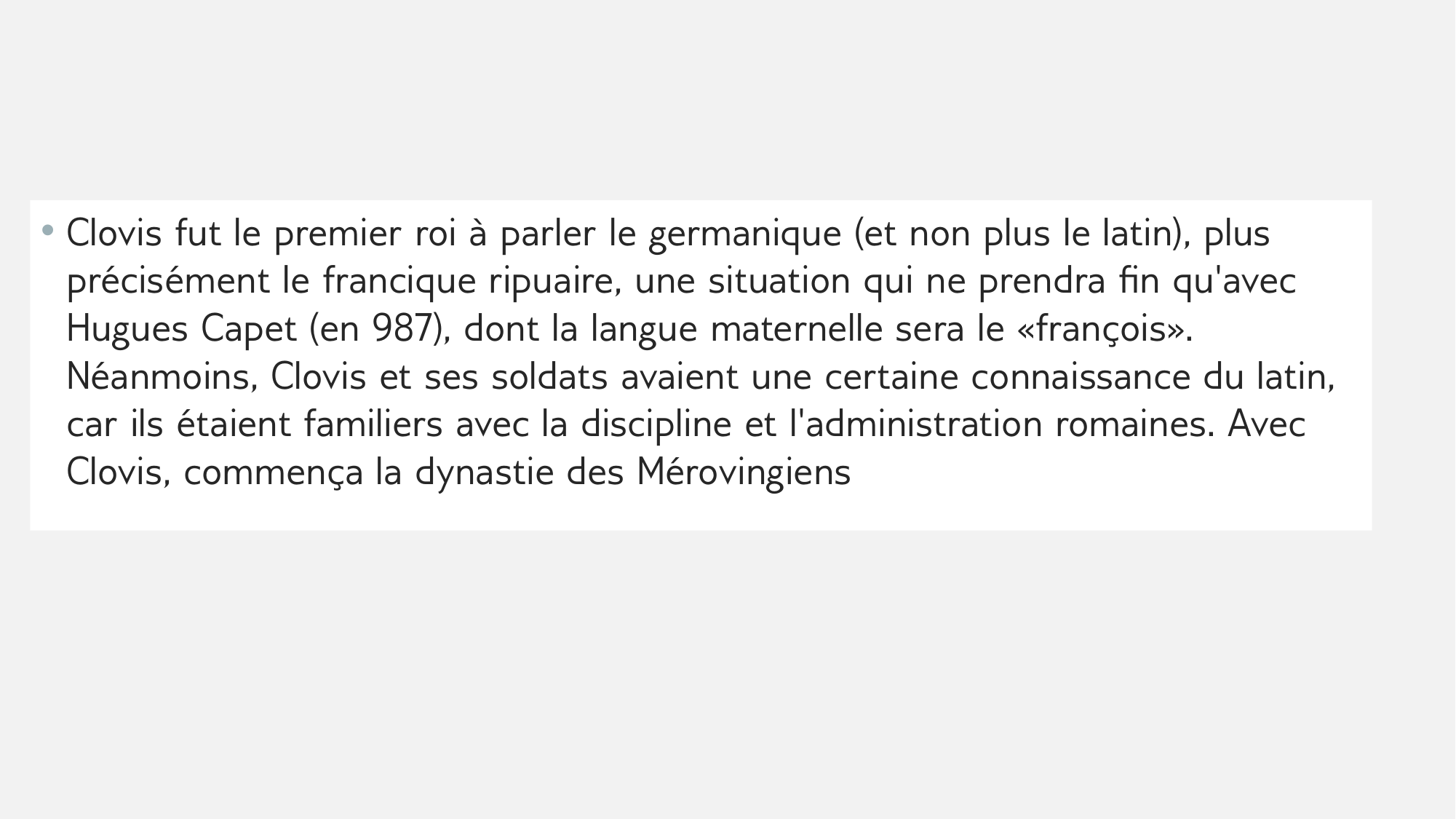

Clovis fut le premier roi à parler le germanique (et non plus le latin), plus précisément le francique ripuaire, une situation qui ne prendra fin qu'avec Hugues Capet (en 987), dont la langue maternelle sera le «françois». Néanmoins, Clovis et ses soldats avaient une certaine connaissance du latin, car ils étaient familiers avec la discipline et l'administration romaines. Avec Clovis, commença la dynastie des Mérovingiens